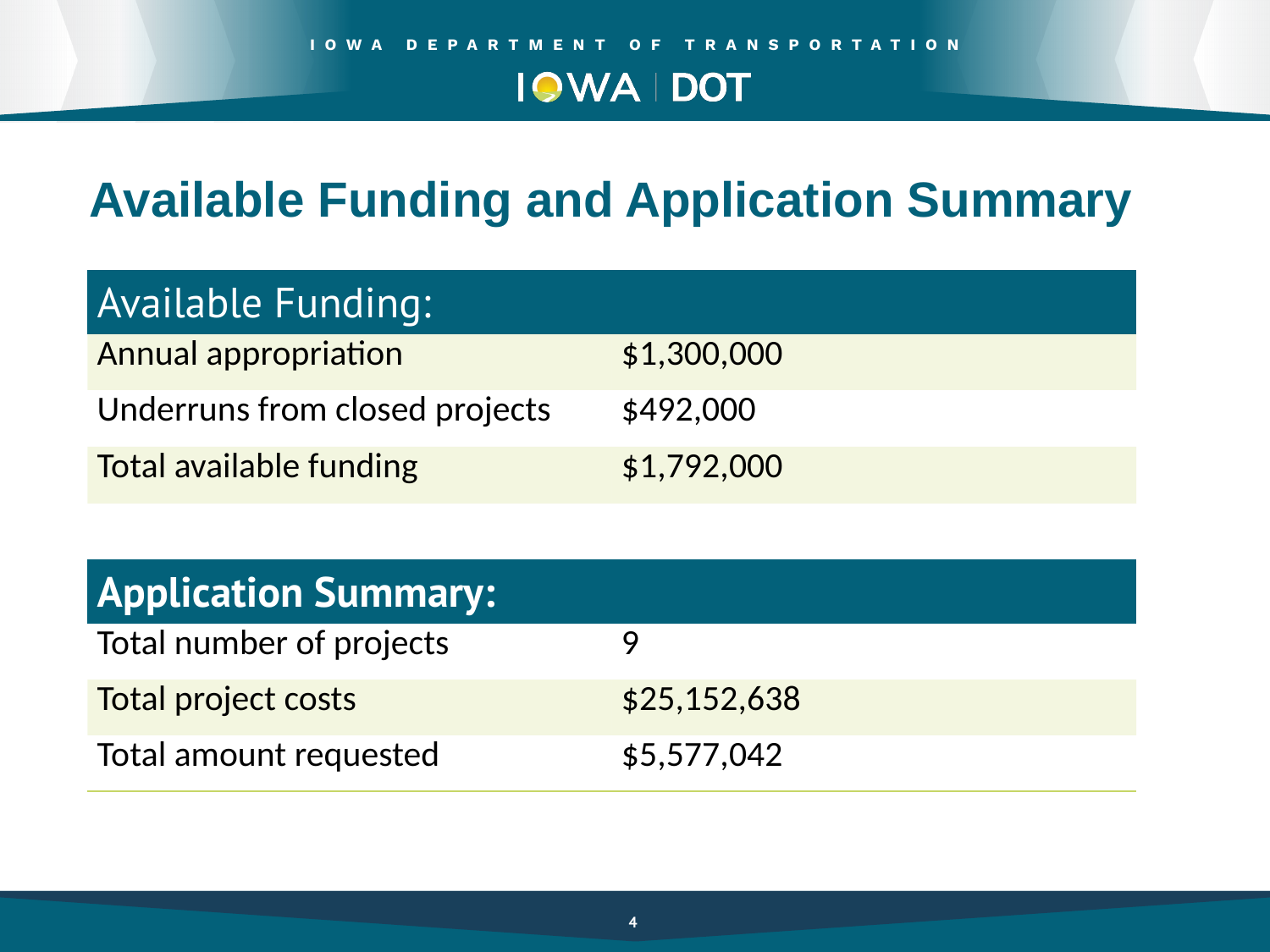

Available Funding and Application Summary
| Available Funding: | Column 2 |
| --- | --- |
| Annual appropriation | $1,300,000 |
| Underruns from closed projects | $492,000 |
| Total available funding | $1,792,000 |
|  |  |
| Application Summary: |  |
| Total number of projects | 9 |
| Total project costs | $25,152,638 |
| Total amount requested | $5,577,042 |
4
4